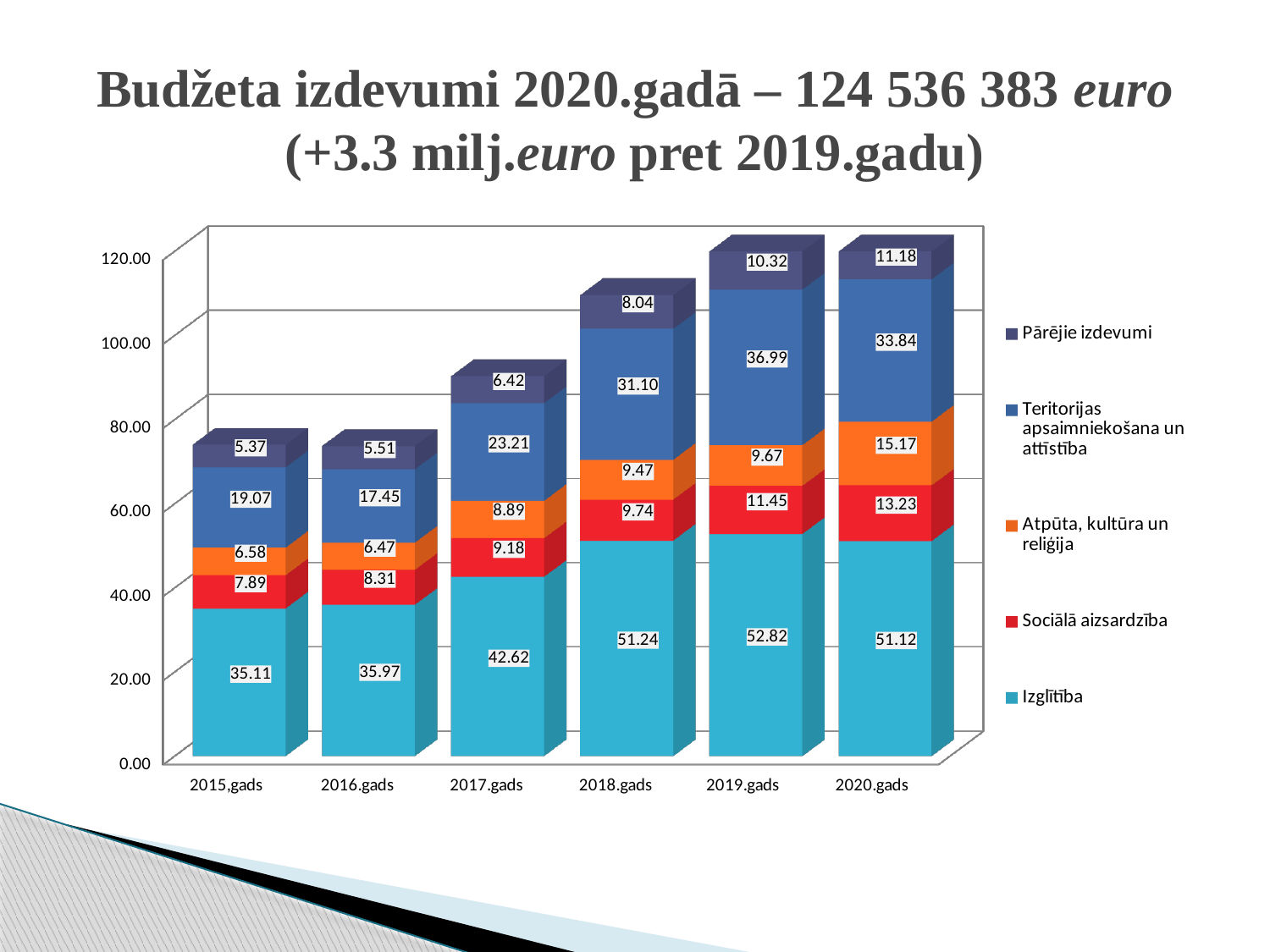

# Budžeta izdevumi 2020.gadā – 124 536 383 euro (+3.3 milj.euro pret 2019.gadu)

[unsupported chart]